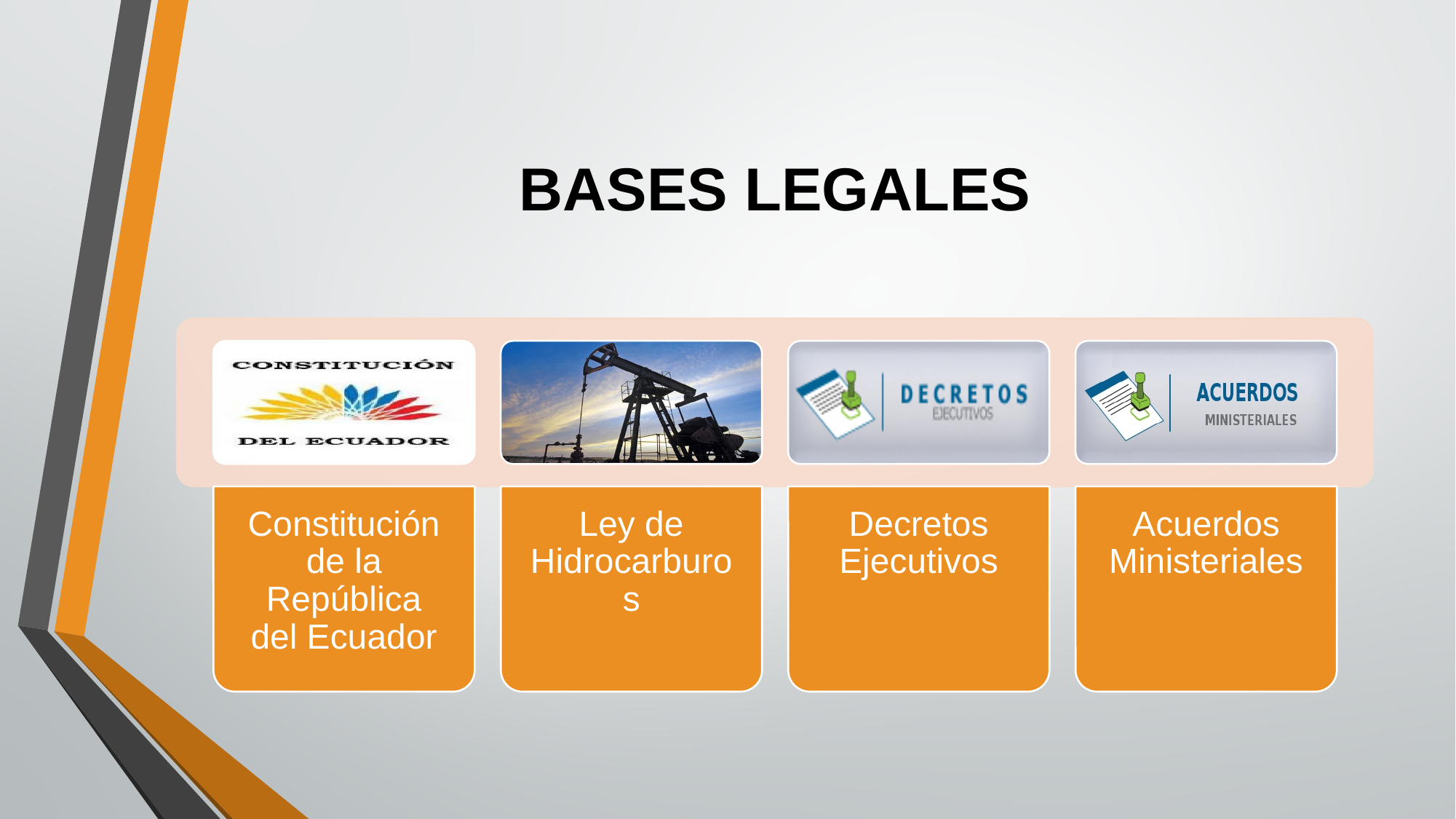

# BASES LEGALES
Constitución de la República del Ecuador
Ley de Hidrocarburos
Decretos Ejecutivos
Acuerdos Ministeriales